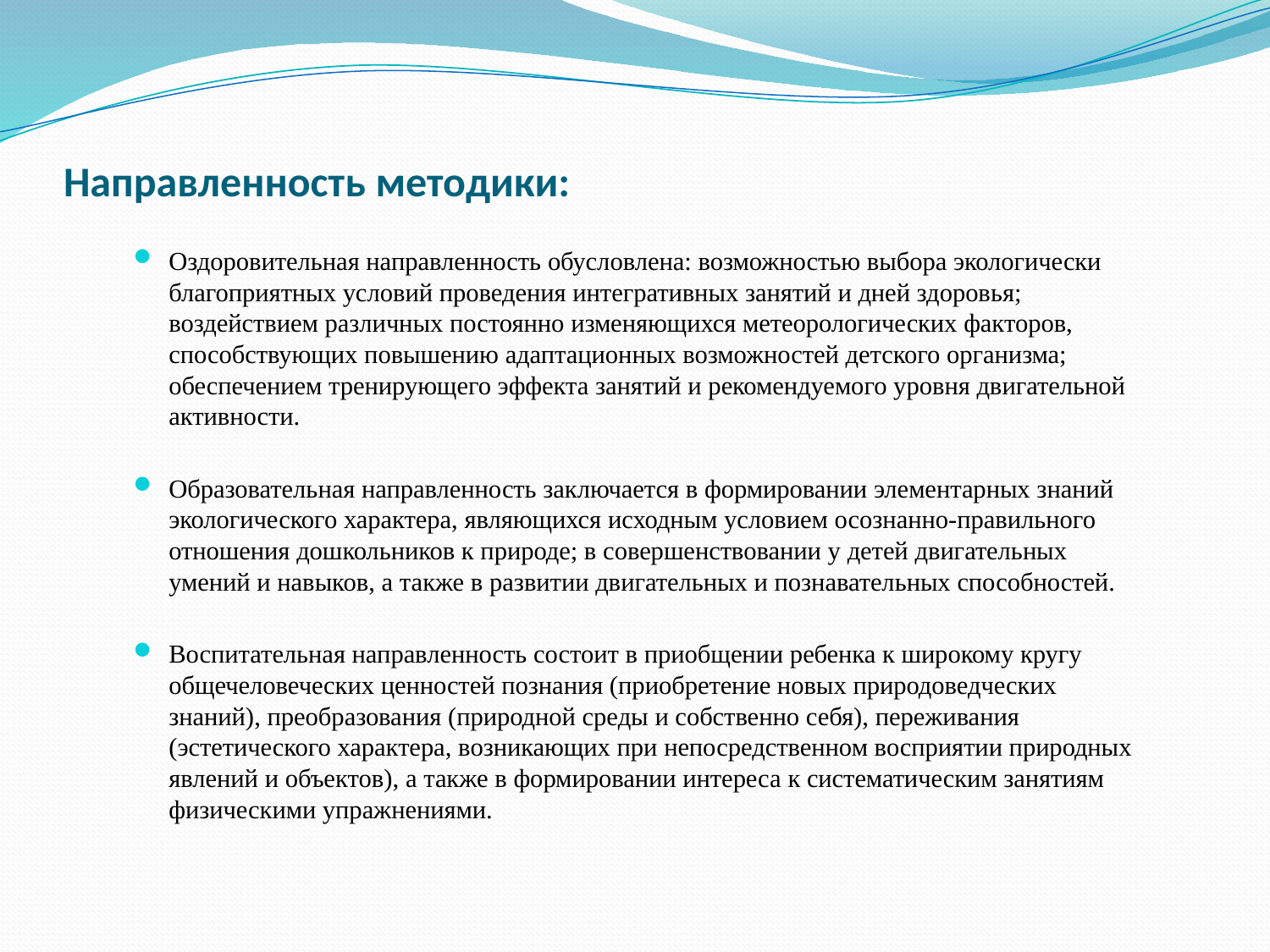

# Направленность методики:

Оздоровительная направленность обусловлена: возможностью выбора экологически благоприятных условий проведения интегративных занятий и дней здоровья; воздействием различных постоянно изменяющихся метеорологических факторов, способствующих повышению адаптационных возможностей детского организма; обеспечением тренирующего эффекта занятий и рекомендуемого уровня двигательной активности.

Образовательная направленность заключается в формировании элементарных знаний экологического характера, являющихся исходным условием осознанно-правильного отношения дошкольников к природе; в совершенствовании у детей двигательных умений и навыков, а также в развитии двигательных и познавательных способностей.

Воспитательная направленность состоит в приобщении ребенка к широкому кругу общечеловеческих ценностей познания (приобретение новых природоведческих знаний), преобразования (природной среды и собственно себя), переживания (эстетического характера, возникающих при непосредственном восприятии природных явлений и объектов), а также в формировании интереса к систематическим занятиям физическими упражнениями.